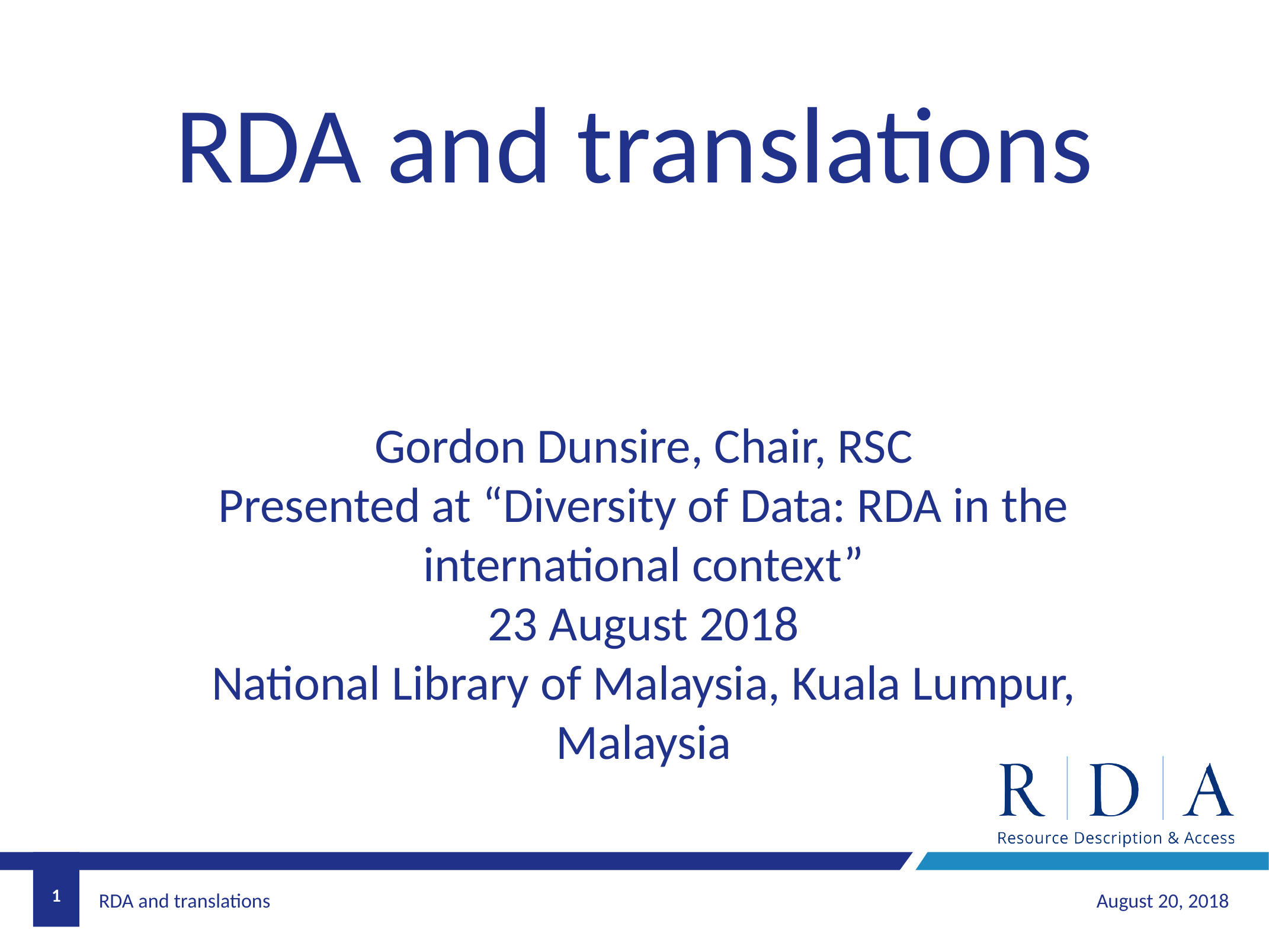

RDA and translations
Gordon Dunsire, Chair, RSC
Presented at “Diversity of Data: RDA in the international context”
23 August 2018
National Library of Malaysia, Kuala Lumpur, Malaysia
1
August 20, 2018